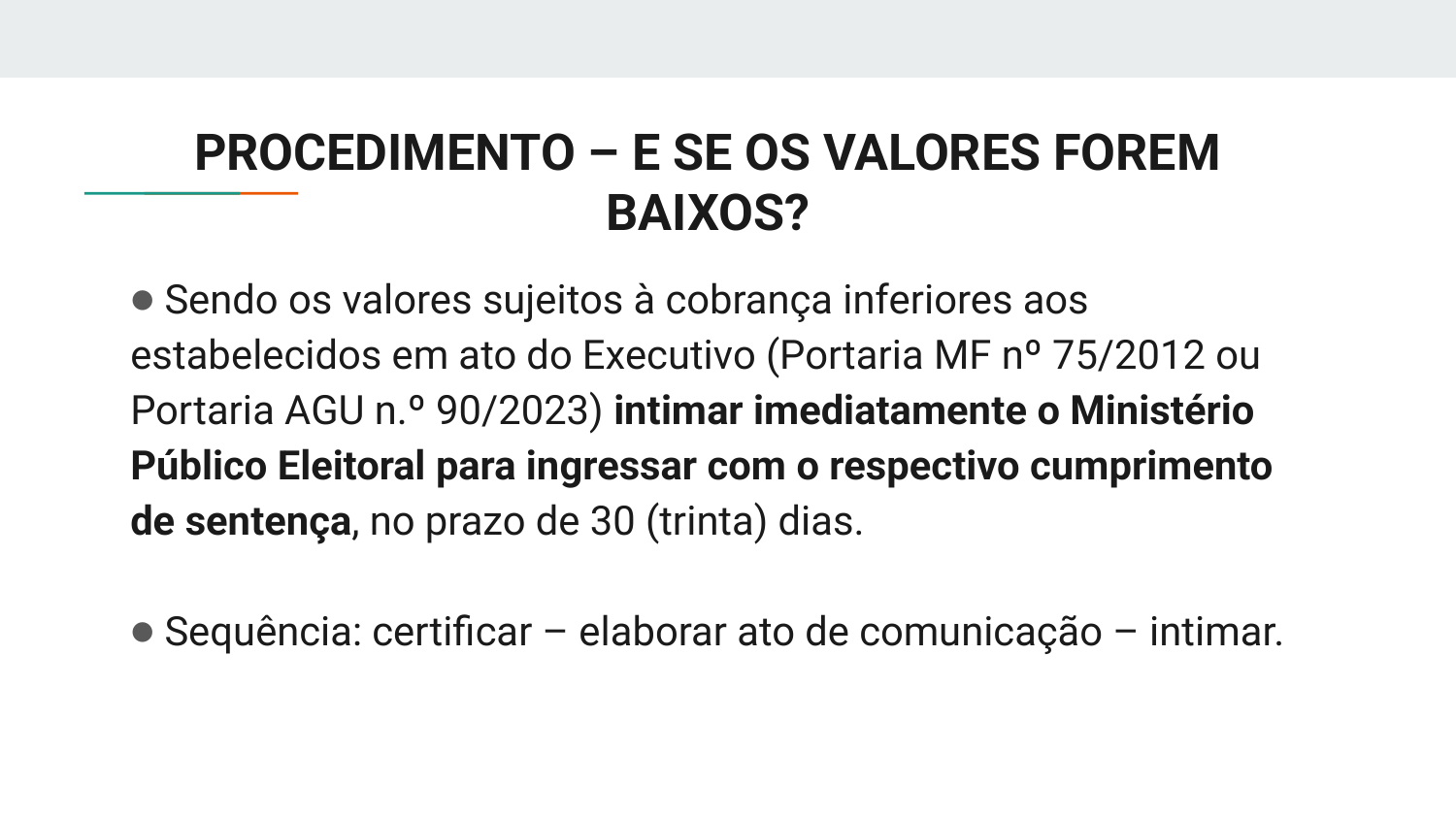

# PROCEDIMENTO – E SE OS VALORES FOREM BAIXOS?
 Sendo os valores sujeitos à cobrança inferiores aos estabelecidos em ato do Executivo (Portaria MF nº 75/2012 ou Portaria AGU n.º 90/2023) intimar imediatamente o Ministério Público Eleitoral para ingressar com o respectivo cumprimento de sentença, no prazo de 30 (trinta) dias.

 Sequência: certificar – elaborar ato de comunicação – intimar.